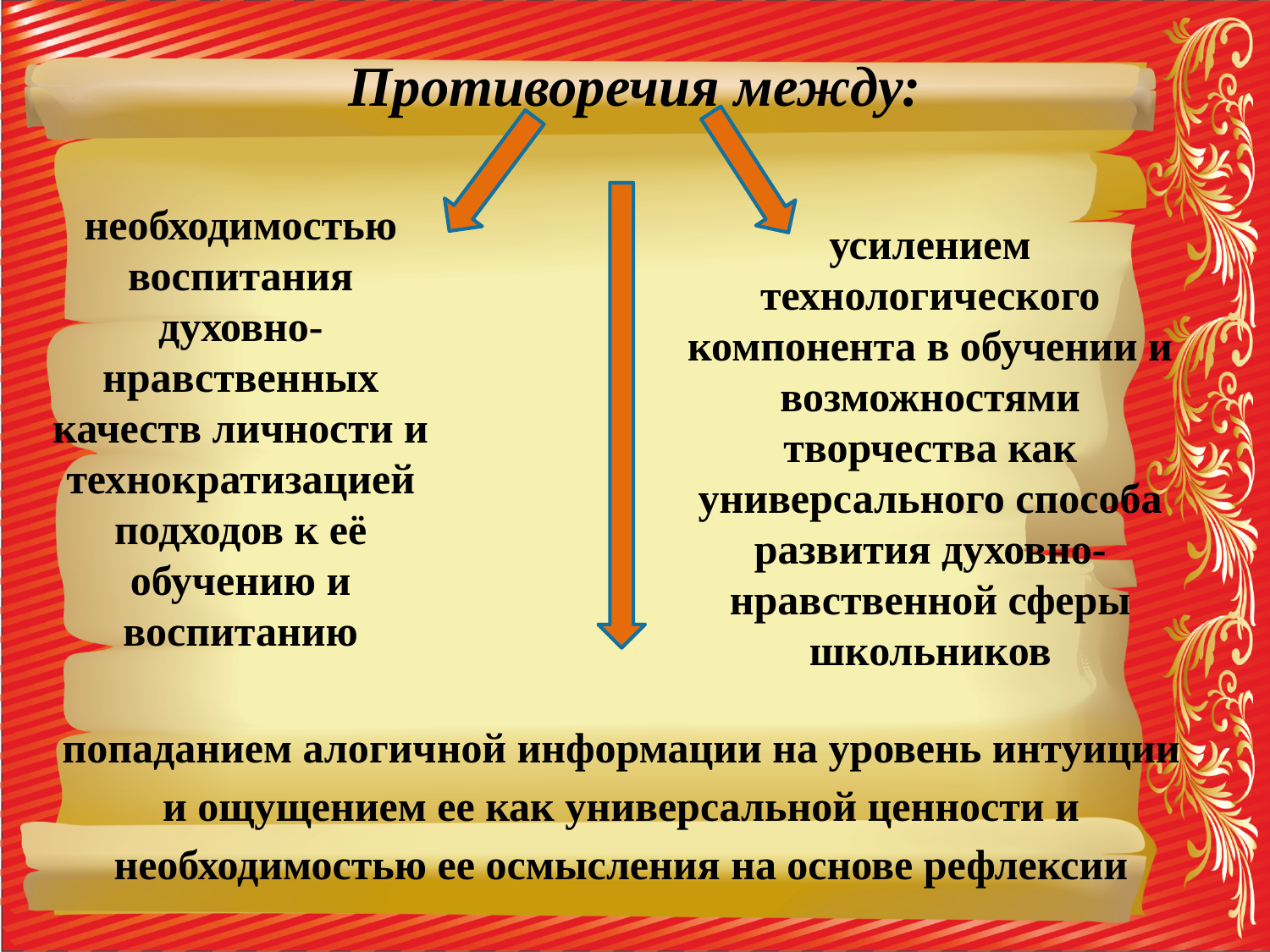

Противоречия между:

необходимостью воспитания духовно-нравственных качеств личности и технократизацией подходов к её обучению и воспитанию
усилением технологического компонента в обучении и возможностями творчества как универсального способа развития духовно-нравственной сферы школьников
попаданием алогичной информации на уровень интуиции и ощущением ее как универсальной ценности и необходимостью ее осмысления на основе рефлексии